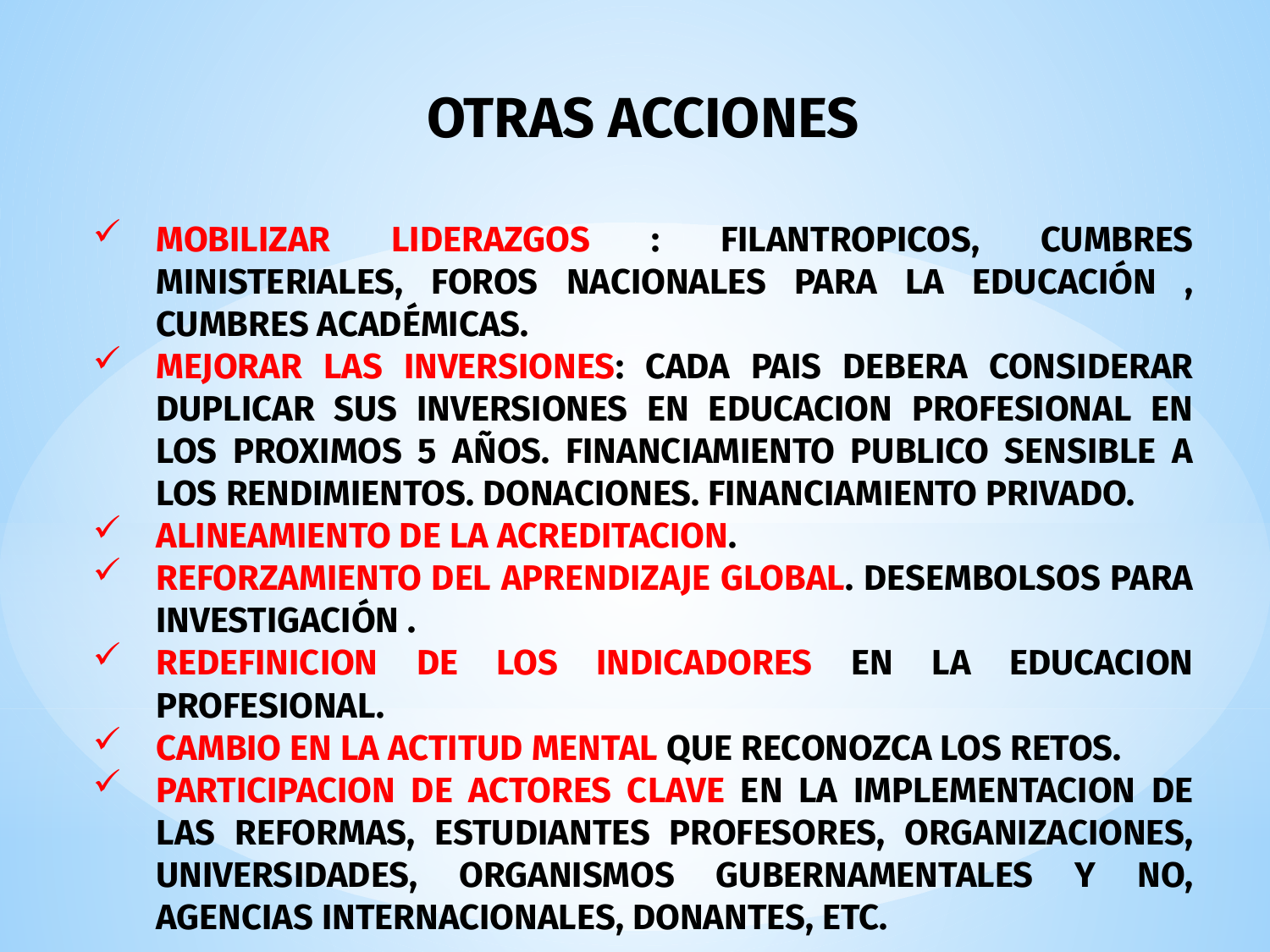

OTRAS ACCIONES

MOBILIZAR LIDERAZGOS : FILANTROPICOS, CUMBRES MINISTERIALES, FOROS NACIONALES PARA LA EDUCACIÓN , CUMBRES ACADÉMICAS.
MEJORAR LAS INVERSIONES: CADA PAIS DEBERA CONSIDERAR DUPLICAR SUS INVERSIONES EN EDUCACION PROFESIONAL EN LOS PROXIMOS 5 AÑOS. FINANCIAMIENTO PUBLICO SENSIBLE A LOS RENDIMIENTOS. DONACIONES. FINANCIAMIENTO PRIVADO.
ALINEAMIENTO DE LA ACREDITACION.
REFORZAMIENTO DEL APRENDIZAJE GLOBAL. DESEMBOLSOS PARA INVESTIGACIÓN .
REDEFINICION DE LOS INDICADORES EN LA EDUCACION PROFESIONAL.
CAMBIO EN LA ACTITUD MENTAL QUE RECONOZCA LOS RETOS.
PARTICIPACION DE ACTORES CLAVE EN LA IMPLEMENTACION DE LAS REFORMAS, ESTUDIANTES PROFESORES, ORGANIZACIONES, UNIVERSIDADES, ORGANISMOS GUBERNAMENTALES Y NO, AGENCIAS INTERNACIONALES, DONANTES, ETC.